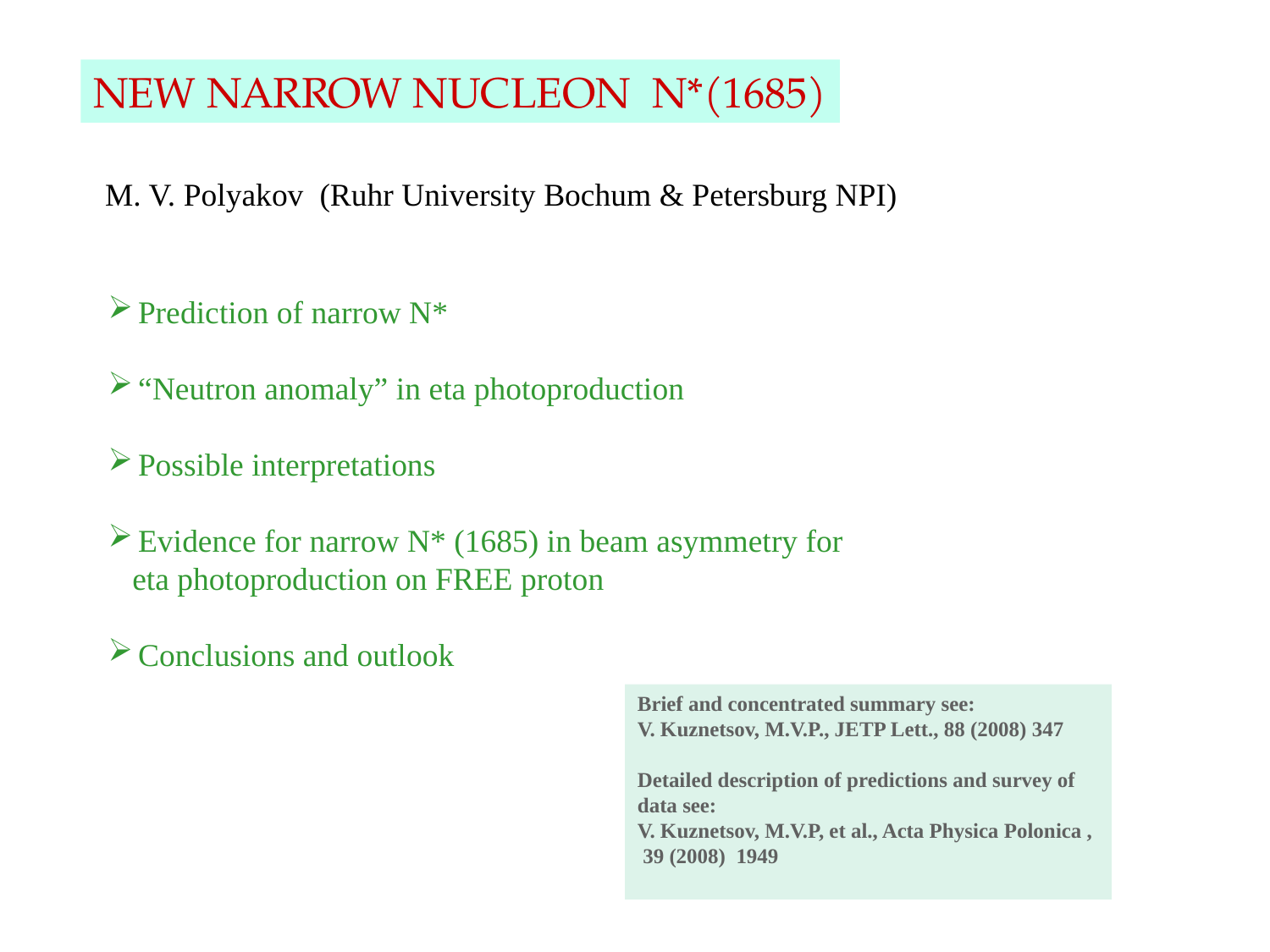

NEW NARROW NUCLEON  N*(1685)
M. V. Polyakov  (Ruhr University Bochum & Petersburg NPI)
Prediction of narrow N*

“Neutron anomaly” in eta photoproduction

Possible interpretations

Evidence for narrow N* (1685) in beam asymmetry for
   eta photoproduction on FREE proton

Conclusions and outlook

Brief and concentrated summary see:
V. Kuznetsov, M.V.P., JETP Lett., 88 (2008) 347

Detailed description of predictions and survey of data see:
V. Kuznetsov, M.V.P, et al., Acta Physica Polonica ,
 39 (2008)  1949